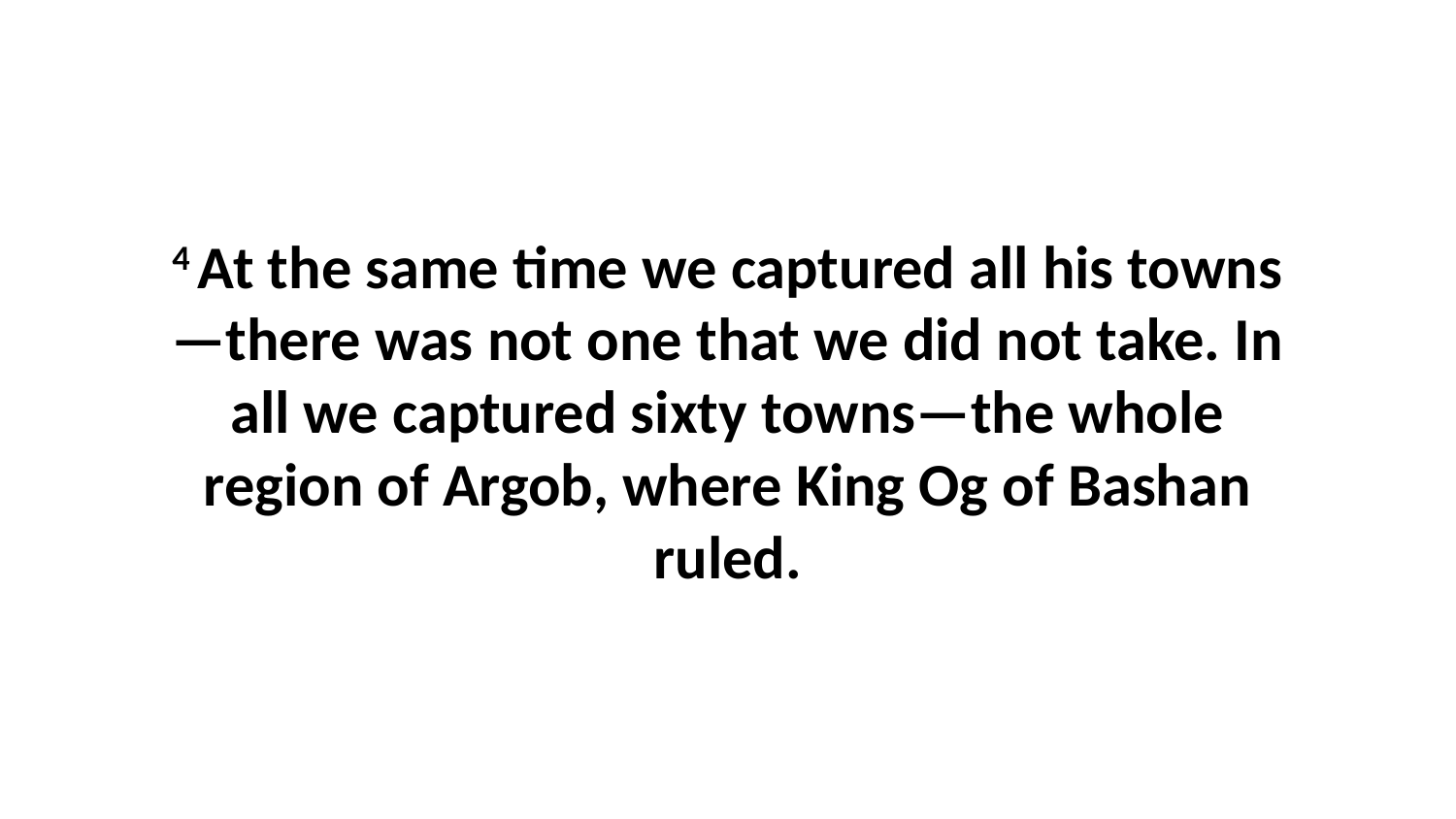

4 At the same time we captured all his towns—there was not one that we did not take. In all we captured sixty towns—the whole region of Argob, where King Og of Bashan ruled.